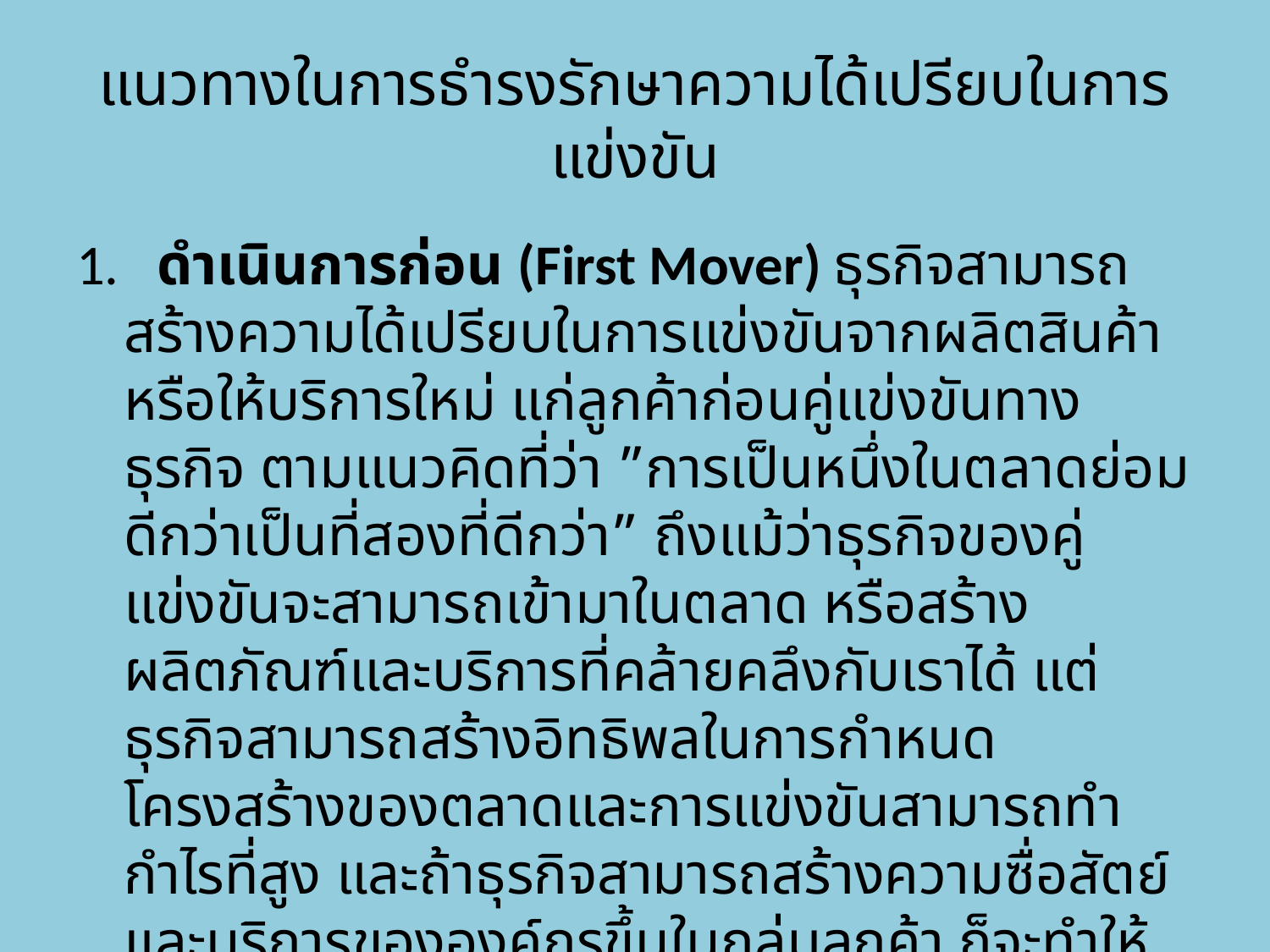

# แนวทางในการธำรงรักษาความได้เปรียบในการแข่งขัน
1.   ดำเนินการก่อน (First Mover) ธุรกิจสามารถสร้างความได้เปรียบในการแข่งขันจากผลิตสินค้า หรือให้บริการใหม่ แก่ลูกค้าก่อนคู่แข่งขันทางธุรกิจ ตามแนวคิดที่ว่า ”การเป็นหนึ่งในตลาดย่อมดีกว่าเป็นที่สองที่ดีกว่า” ถึงแม้ว่าธุรกิจของคู่แข่งขันจะสามารถเข้ามาในตลาด หรือสร้างผลิตภัณฑ์และบริการที่คล้ายคลึงกับเราได้ แต่ธุรกิจสามารถสร้างอิทธิพลในการกำหนดโครงสร้างของตลาดและการแข่งขันสามารถทำกำไรที่สูง และถ้าธุรกิจสามารถสร้างความซื่อสัตย์และบริการขององค์กรขึ้นในกลุ่มลูกค้า ก็จะทำให้การดำเนินงานของธุรกิจมีความมั่นคง